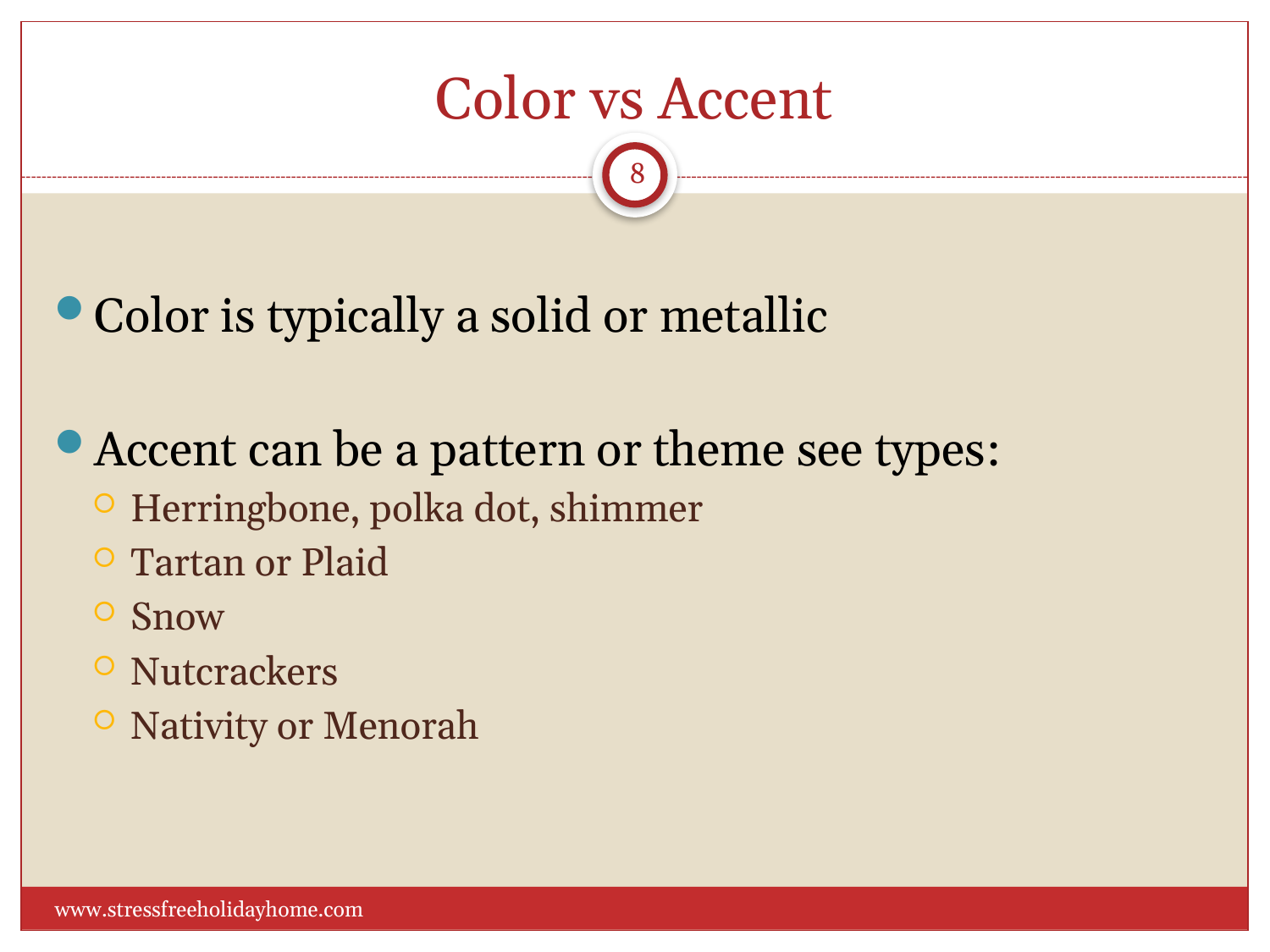

# Color vs Accent
8

Color is typically a solid or metallic

Accent can be a pattern or theme see types:
Herringbone, polka dot, shimmer
Tartan or Plaid
Snow
Nutcrackers
Nativity or Menorah

www.stressfreeholidayhome.com